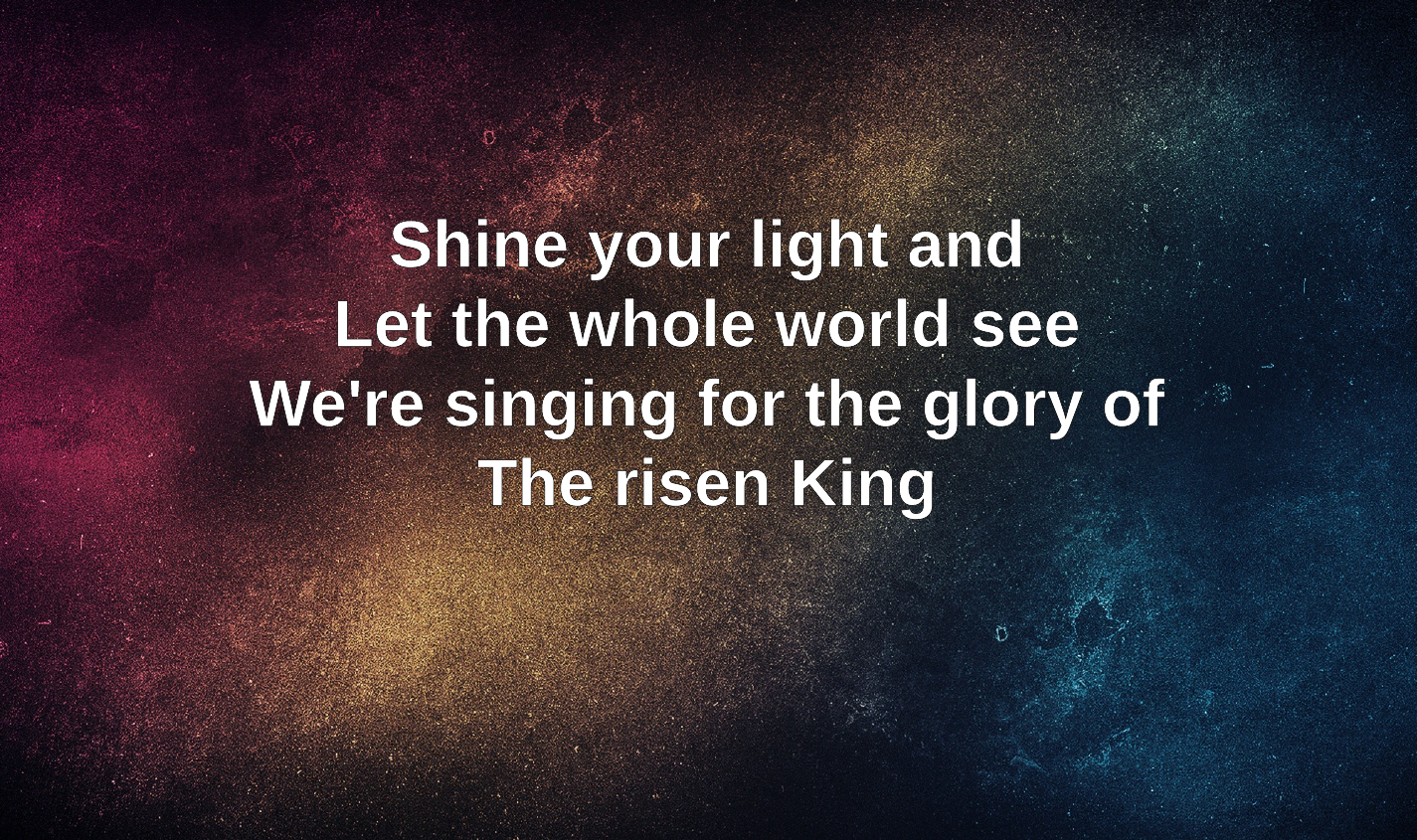

Shine your light and
Let the whole world see
We're singing for the glory of
The risen King